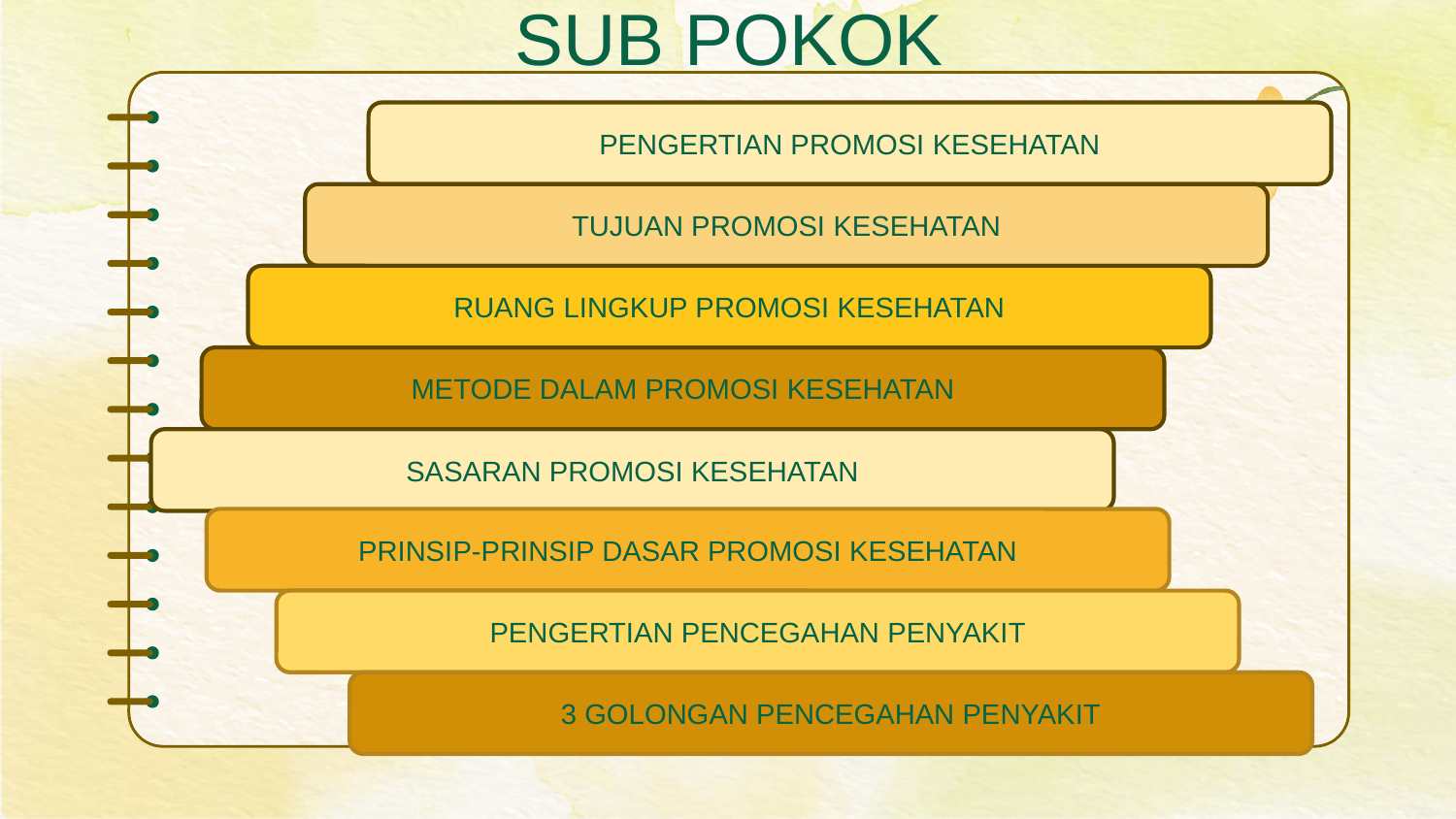

# SUB POKOK
PENGERTIAN PROMOSI KESEHATAN
TUJUAN PROMOSI KESEHATAN
RUANG LINGKUP PROMOSI KESEHATAN
METODE DALAM PROMOSI KESEHATAN
SASARAN PROMOSI KESEHATAN
PRINSIP-PRINSIP DASAR PROMOSI KESEHATAN
PENGERTIAN PENCEGAHAN PENYAKIT
3 GOLONGAN PENCEGAHAN PENYAKIT